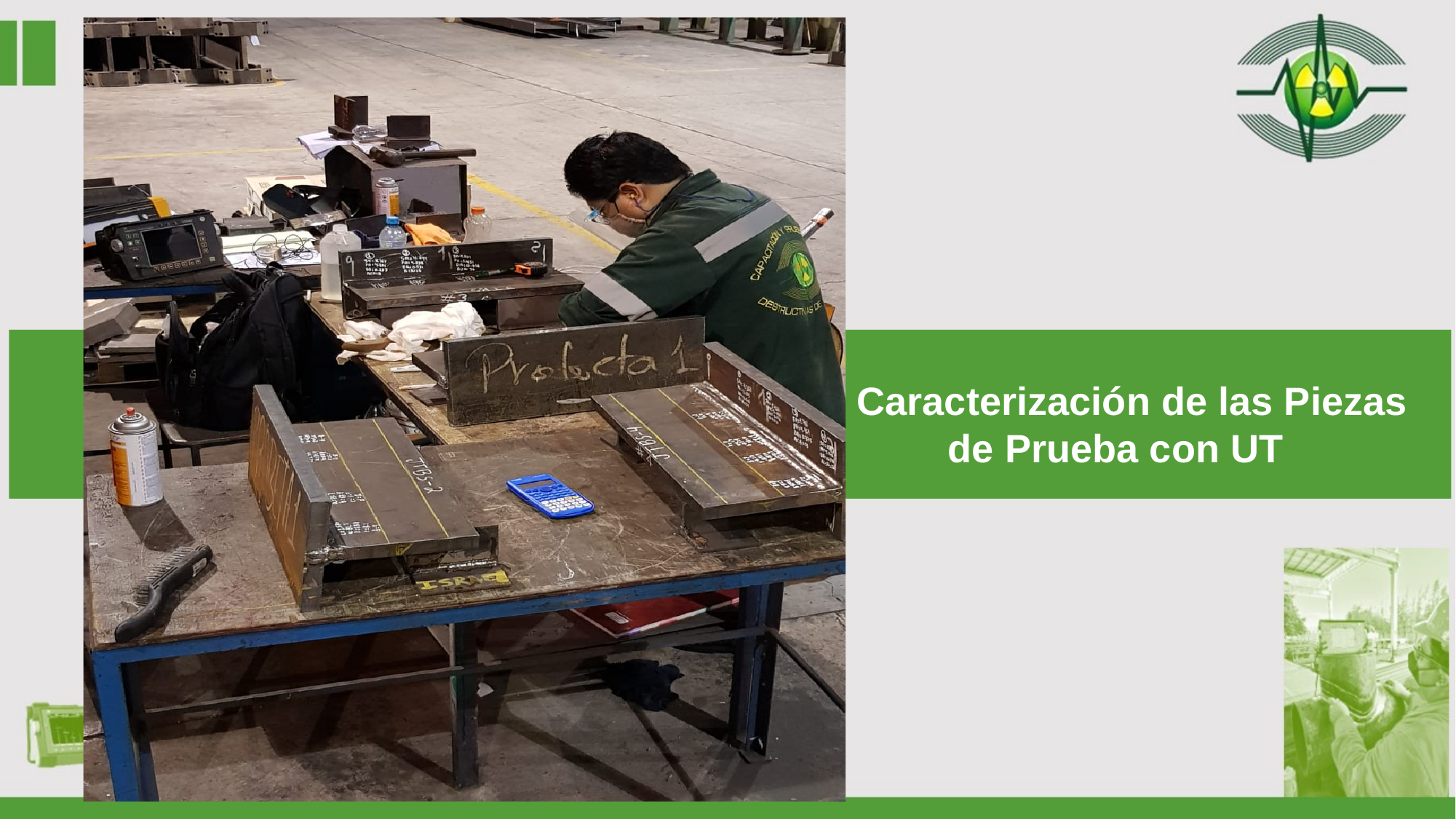

Caracterización de las Piezas
de Prueba con UT